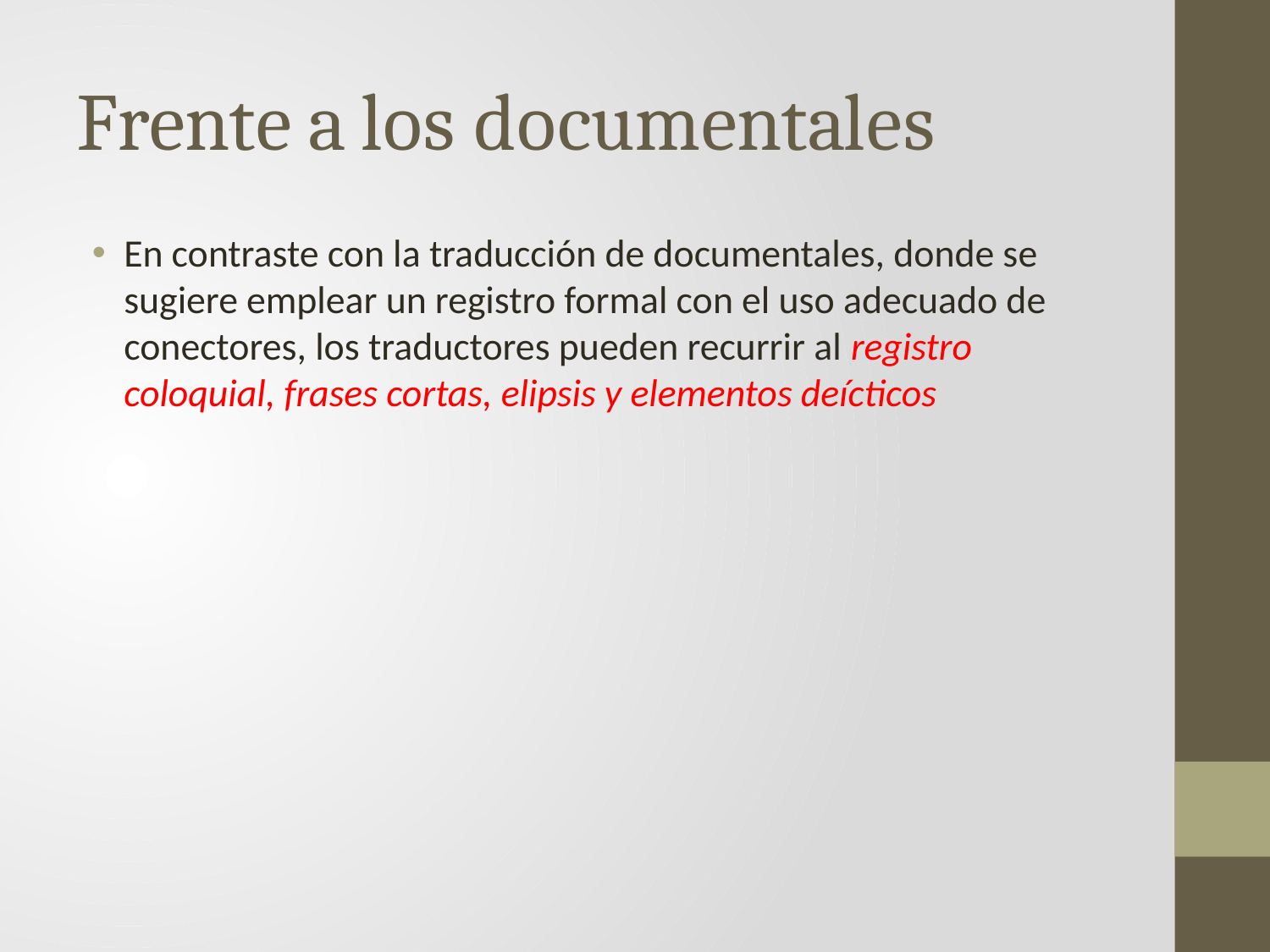

# Frente a los documentales
En contraste con la traducción de documentales, donde se sugiere emplear un registro formal con el uso adecuado de conectores, los traductores pueden recurrir al registro coloquial, frases cortas, elipsis y elementos deícticos